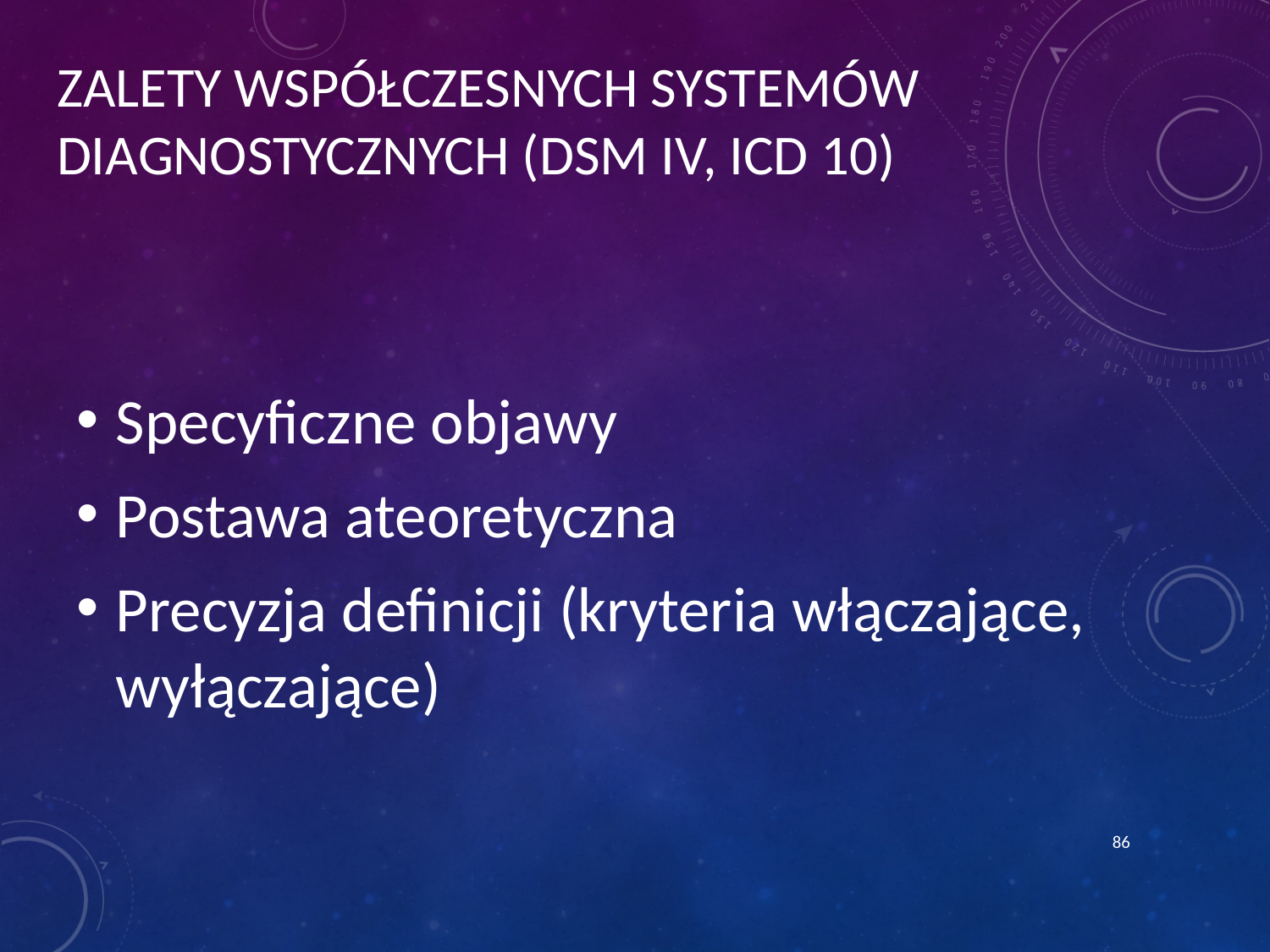

# Zalety współczesnych systemów diagnostycznych (DSM IV, ICD 10)
Specyficzne objawy
Postawa ateoretyczna
Precyzja definicji (kryteria włączające, wyłączające)
86